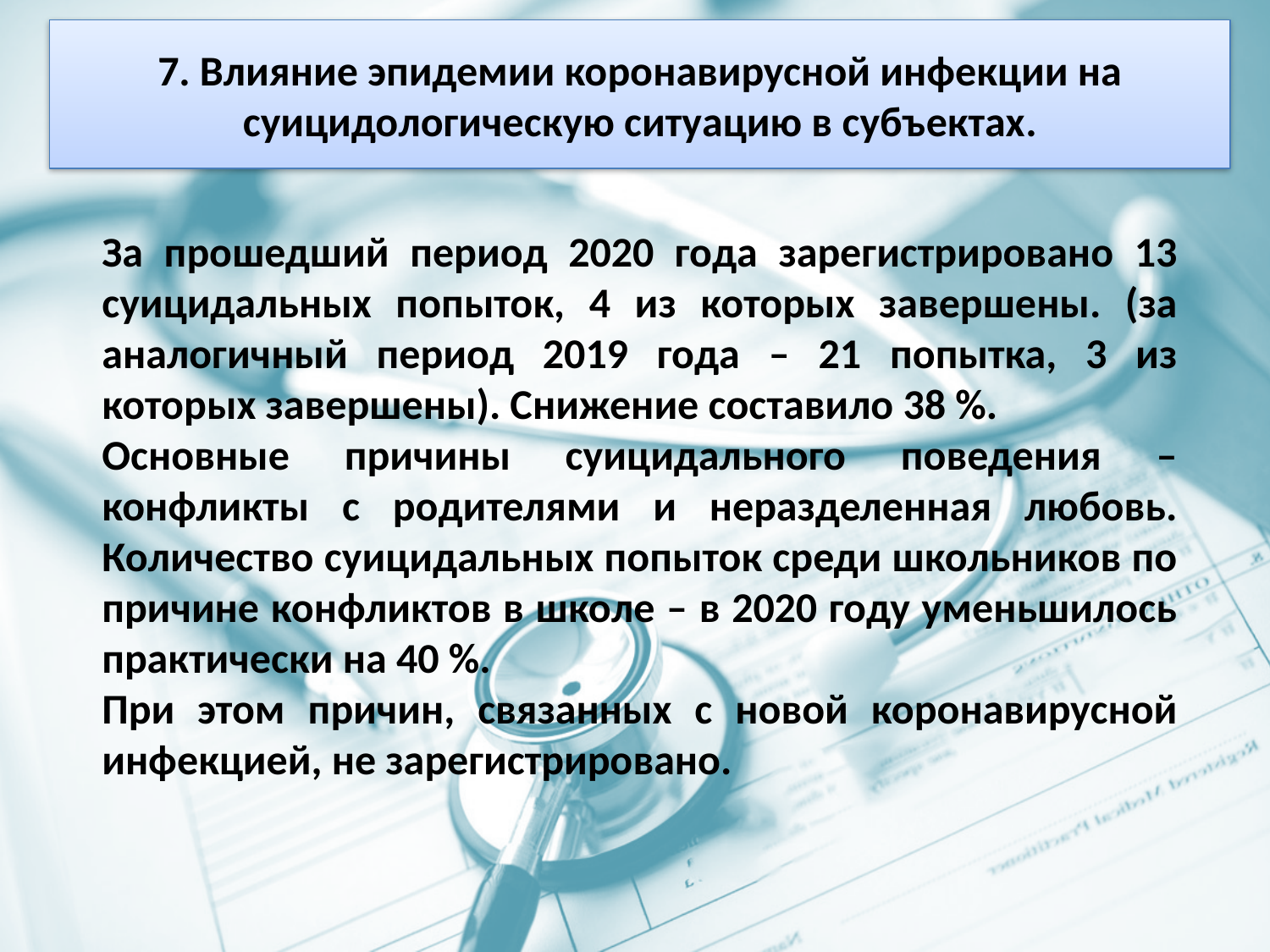

7. Влияние эпидемии коронавирусной инфекции на суицидологическую ситуацию в субъектах.
За прошедший период 2020 года зарегистрировано 13 суицидальных попыток, 4 из которых завершены. (за аналогичный период 2019 года – 21 попытка, 3 из которых завершены). Снижение составило 38 %.
Основные причины суицидального поведения – конфликты с родителями и неразделенная любовь. Количество суицидальных попыток среди школьников по причине конфликтов в школе – в 2020 году уменьшилось практически на 40 %.
При этом причин, связанных с новой коронавирусной инфекцией, не зарегистрировано.